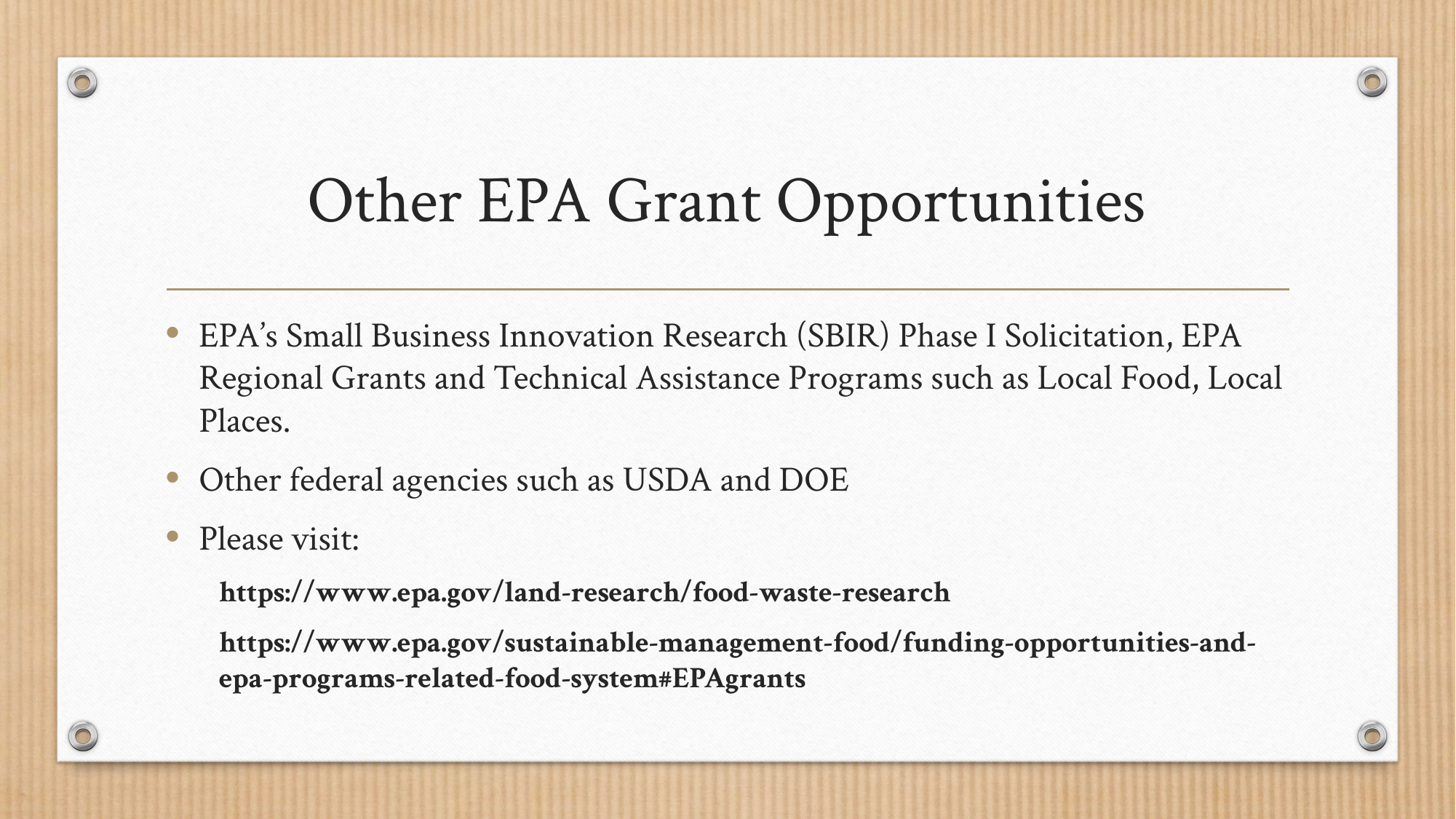

# Other EPA Grant Opportunities
EPA’s Small Business Innovation Research (SBIR) Phase I Solicitation, EPA Regional Grants and Technical Assistance Programs such as Local Food, Local Places.
Other federal agencies such as USDA and DOE
Please visit:
https://www.epa.gov/land-research/food-waste-research
https://www.epa.gov/sustainable-management-food/funding-opportunities-and-epa-programs-related-food-system#EPAgrants